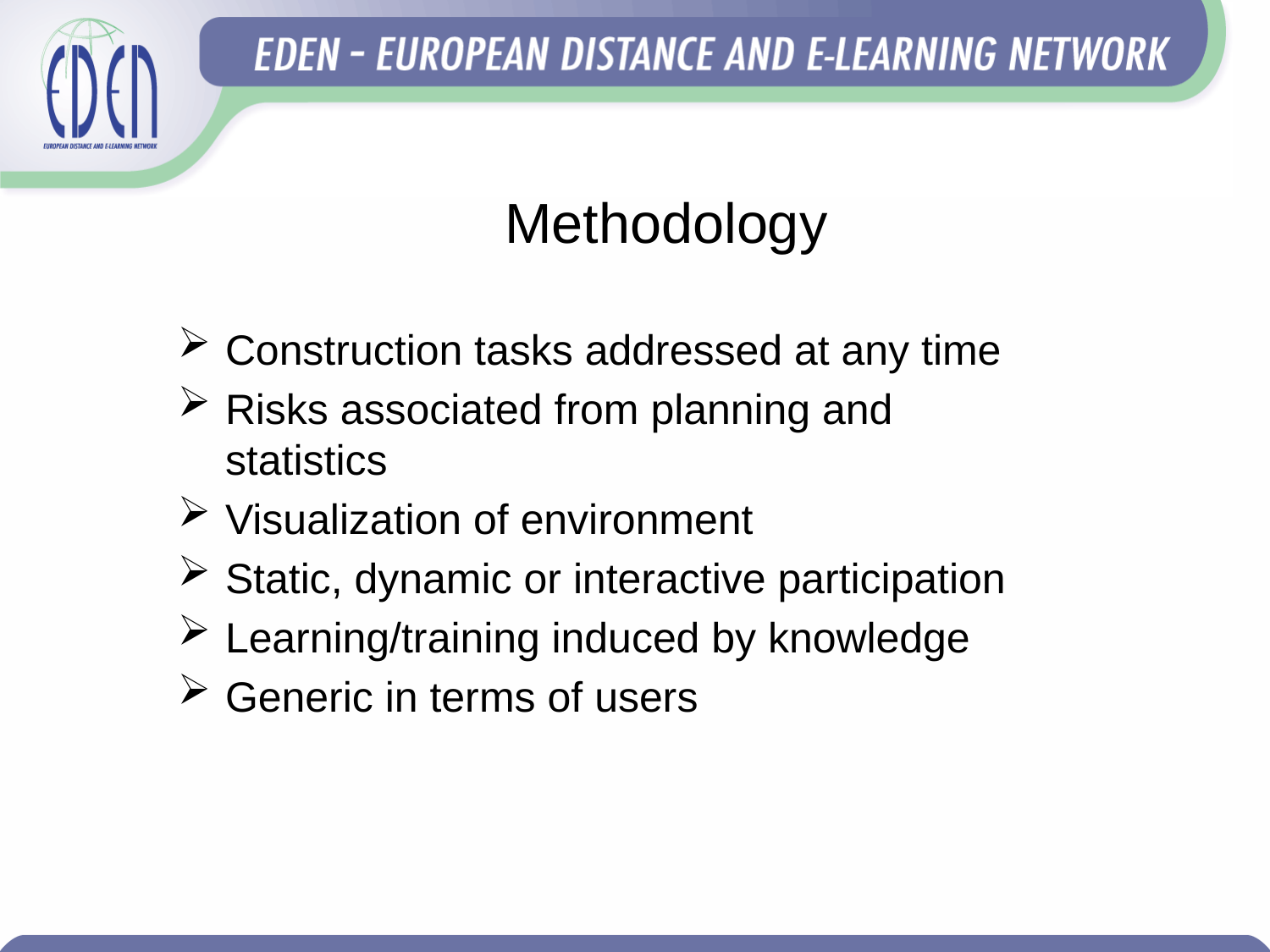

# Methodology
Construction tasks addressed at any time
Risks associated from planning and statistics
Visualization of environment
Static, dynamic or interactive participation
Learning/training induced by knowledge
Generic in terms of users